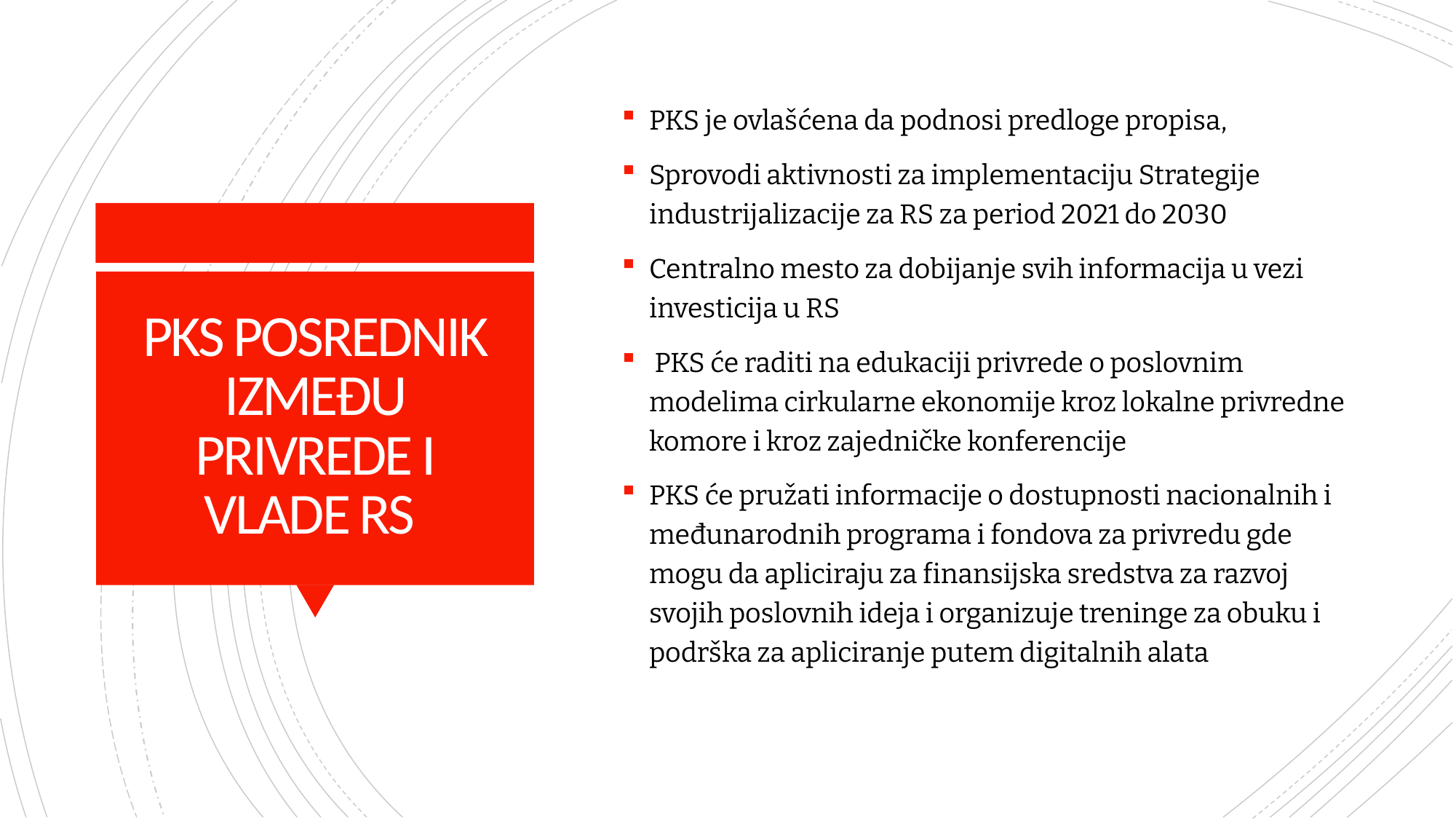

PKS je ovlašćena da podnosi predloge propisa,
Sprovodi aktivnosti za implementaciju Strategije industrijalizacije za RS za period 2021 do 2030
Centralno mesto za dobijanje svih informacija u vezi investicija u RS
 PKS će raditi na edukaciji privrede o poslovnim modelima cirkularne ekonomije kroz lokalne privredne komore i kroz zajedničke konferencije
PKS će pružati informacije o dostupnosti nacionalnih i međunarodnih programa i fondova za privredu gde mogu da apliciraju za finansijska sredstva za razvoj svojih poslovnih ideja i organizuje treninge za obuku i podrška za apliciranje putem digitalnih alata

# PKS POSREDNIK IZMEĐU PRIVREDE I VLADE RS